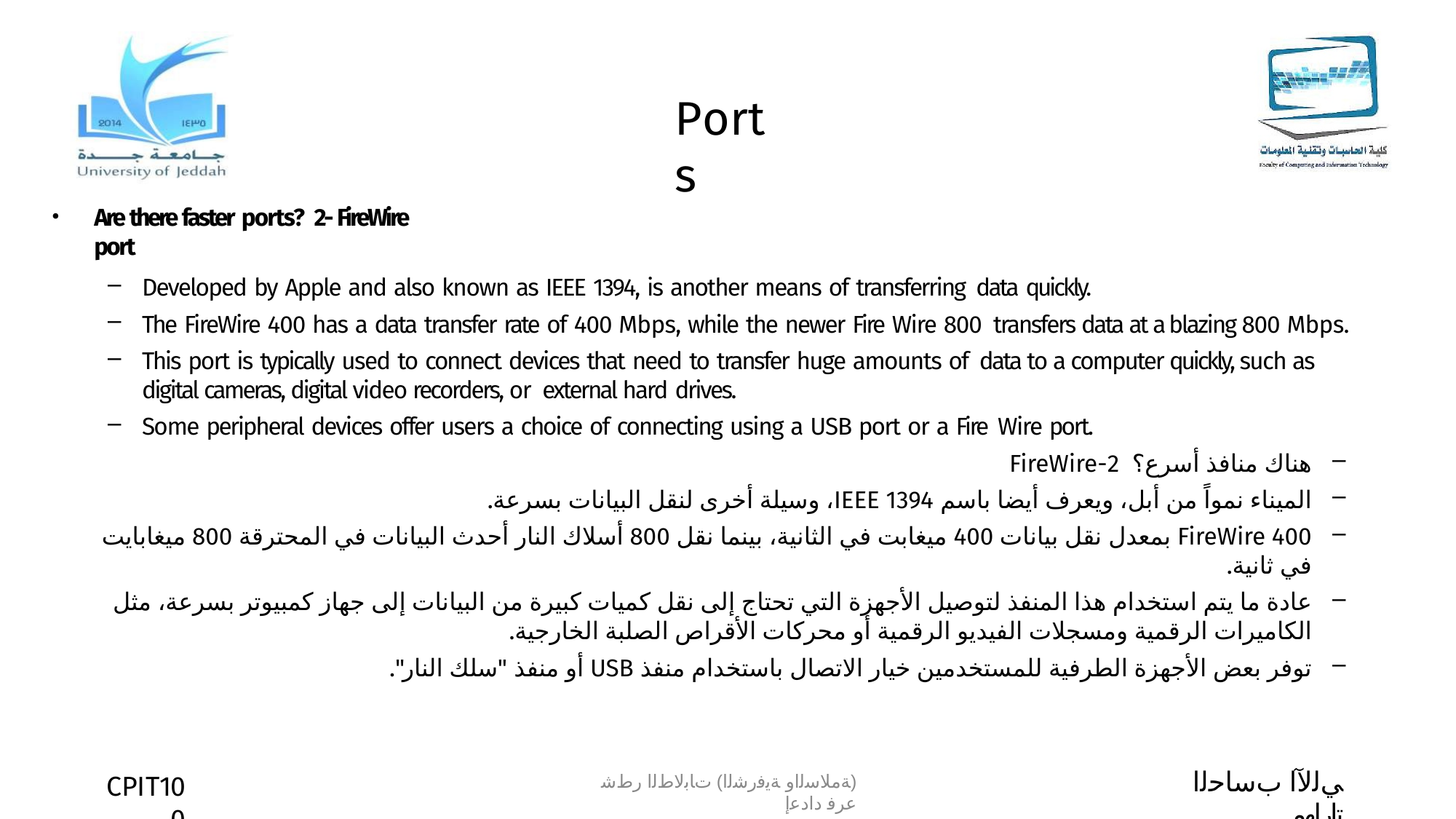

# Ports
Are there faster ports?  2- FireWire port
Developed by Apple and also known as IEEE 1394, is another means of transferring  data quickly.
The FireWire 400 has a data transfer rate of 400 Mbps, while the newer Fire Wire 800  transfers data at a blazing 800 Mbps.
This port is typically used to connect devices that need to transfer huge amounts of  data to a computer quickly, such as digital cameras, digital video recorders, or  external hard drives.
Some peripheral devices offer users a choice of connecting using a USB port or a Fire  Wire port.
هناك منافذ أسرع؟  2-FireWire
الميناء نمواً من أبل، ويعرف أيضا باسم IEEE 1394، وسيلة أخرى لنقل البيانات بسرعة.
FireWire 400 بمعدل نقل بيانات 400 ميغابت في الثانية، بينما نقل 800 أسلاك النار أحدث البيانات في المحترقة 800 ميغابايت في ثانية.
عادة ما يتم استخدام هذا المنفذ لتوصيل الأجهزة التي تحتاج إلى نقل كميات كبيرة من البيانات إلى جهاز كمبيوتر بسرعة، مثل الكاميرات الرقمية ومسجلات الفيديو الرقمية أو محركات الأقراص الصلبة الخارجية.
توفر بعض الأجهزة الطرفية للمستخدمين خيار الاتصال باستخدام منفذ USB أو منفذ "سلك النار".
ﻲﻟﻵا بﺳﺎﺣﻟا تارﺎﮭﻣ
CPIT100
(ﺔﻣﻼﺳﻟاو ﺔﯾﻓرﺷﻟا) تﺎﺑﻟﺎطﻟا رطﺷ عرﻓ دادﻋإ